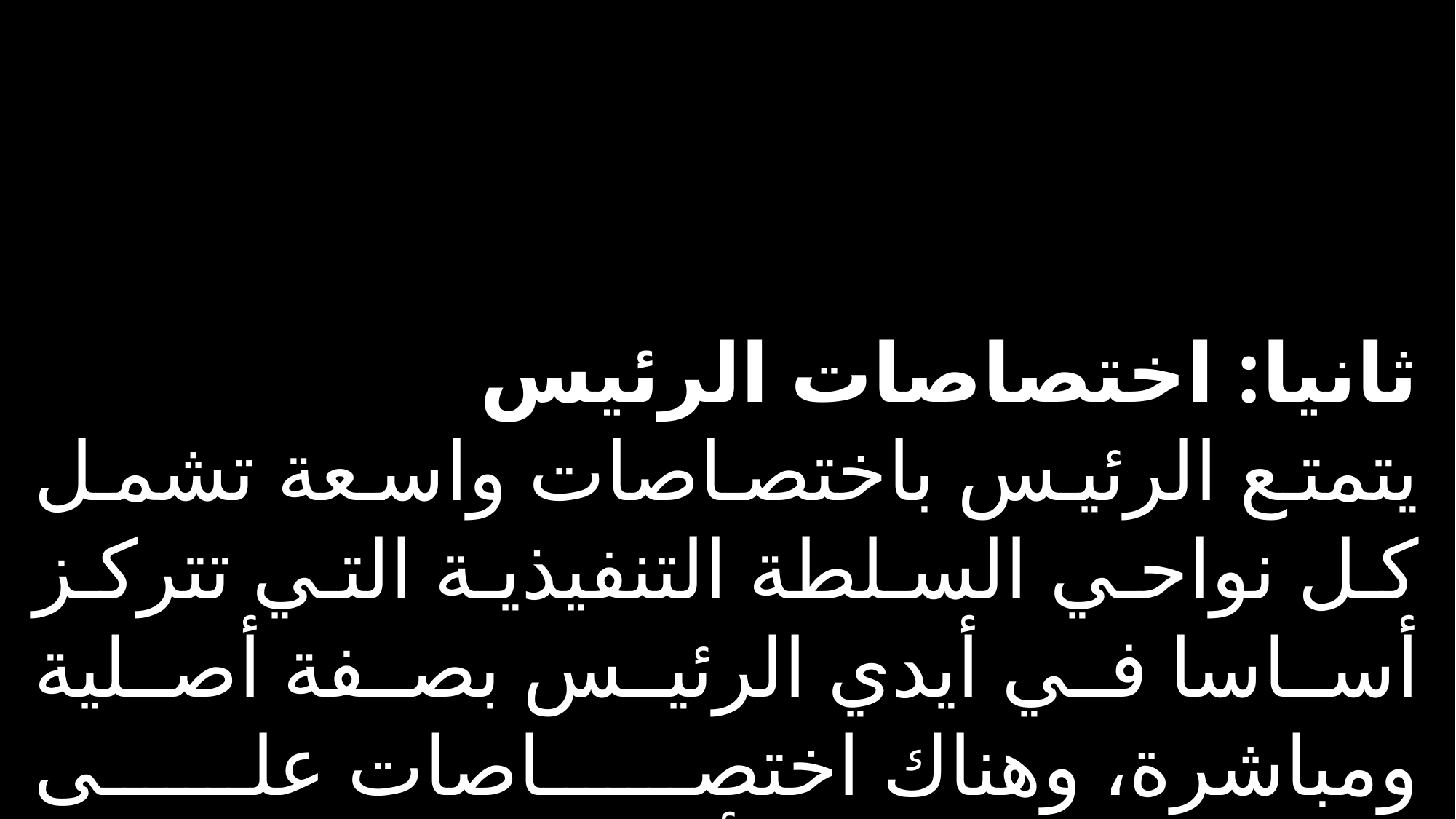

ثانيا: اختصاصات الرئيس
يتمتع الرئيس باختصاصات واسعة تشمل كل نواحي السلطة التنفيذية التي تتركز أساسا في أيدي الرئيس بصفة أصلية ومباشرة، وهناك اختصاصات على المستوى الداخلي وأخرى على المستوى الخارجي: